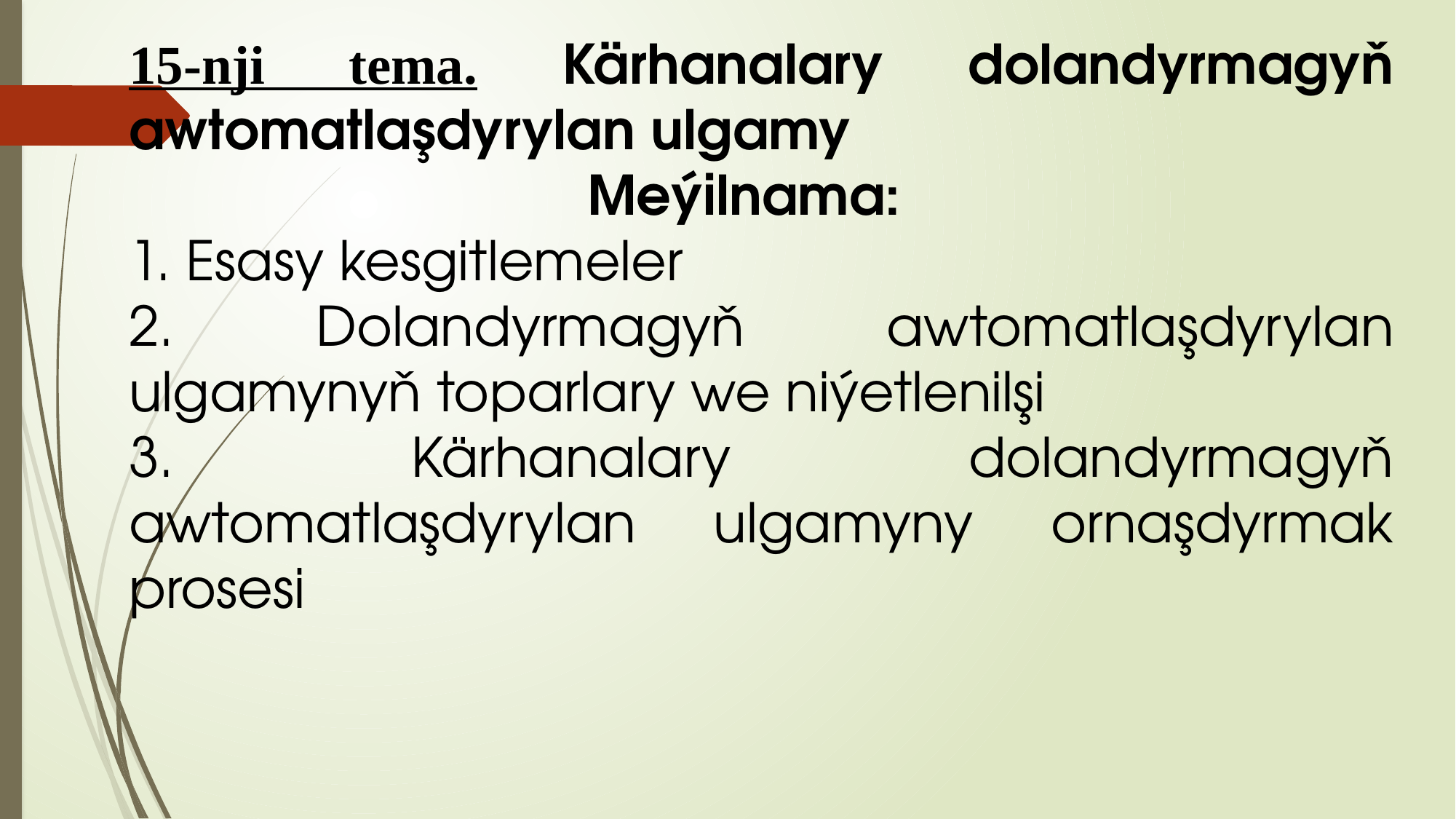

15-nji tema. Kärhanalary dolandyrmagyň awtomatlaşdyrylan ulgamy
                              Meýilnama:
1. Esasy kesgitlemeler
2. Dolandyrmagyň awtomatlaşdyrylan ulgamynyň toparlary we niýetlenilşi
3. Kärhanalary dolandyrmagyň awtomatlaşdyrylan ulgamyny ornaşdyrmak prosesi